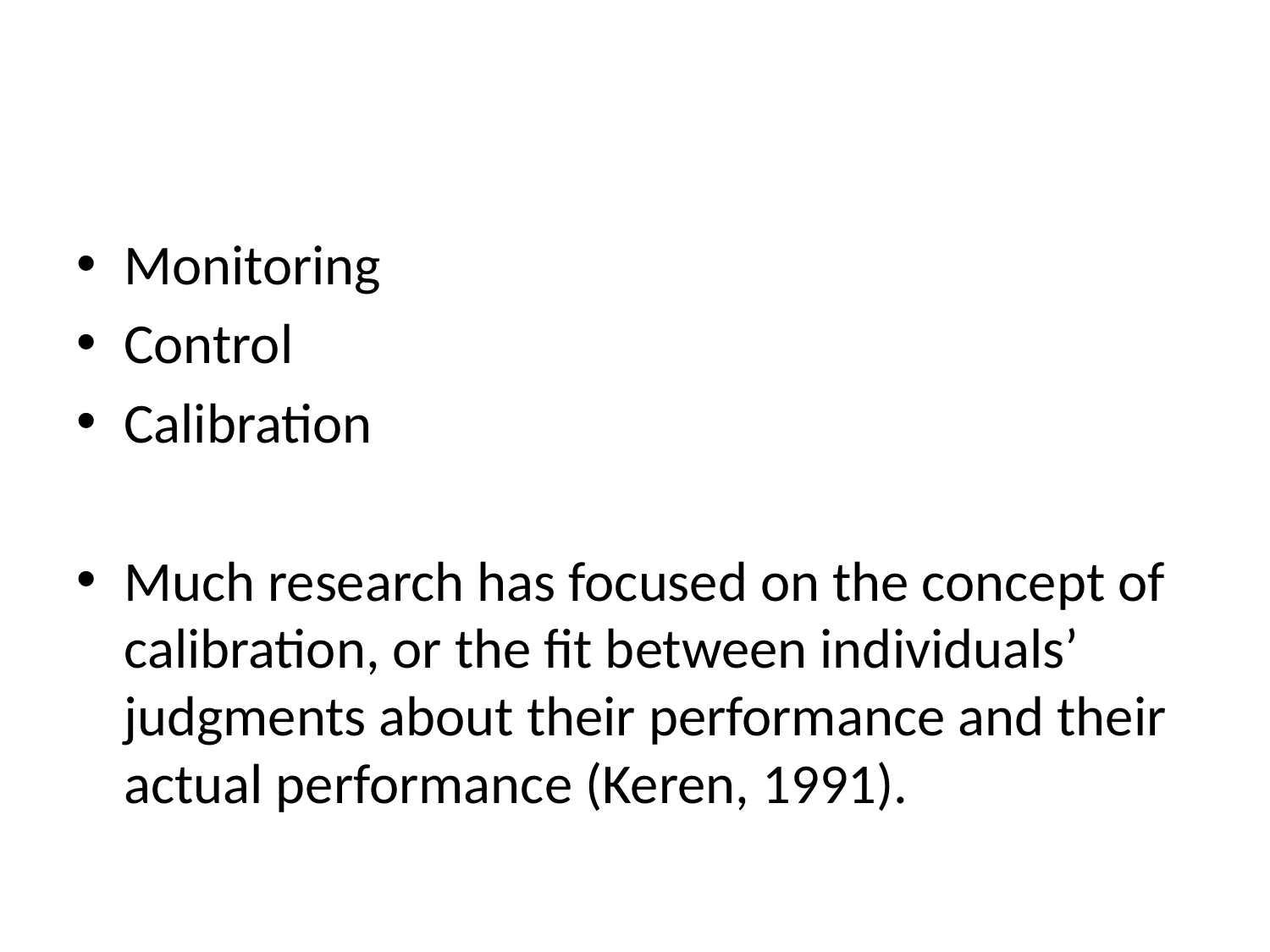

#
Monitoring
Control
Calibration

Much research has focused on the concept of calibration, or the fit between individuals’ judgments about their performance and their actual performance (Keren, 1991).